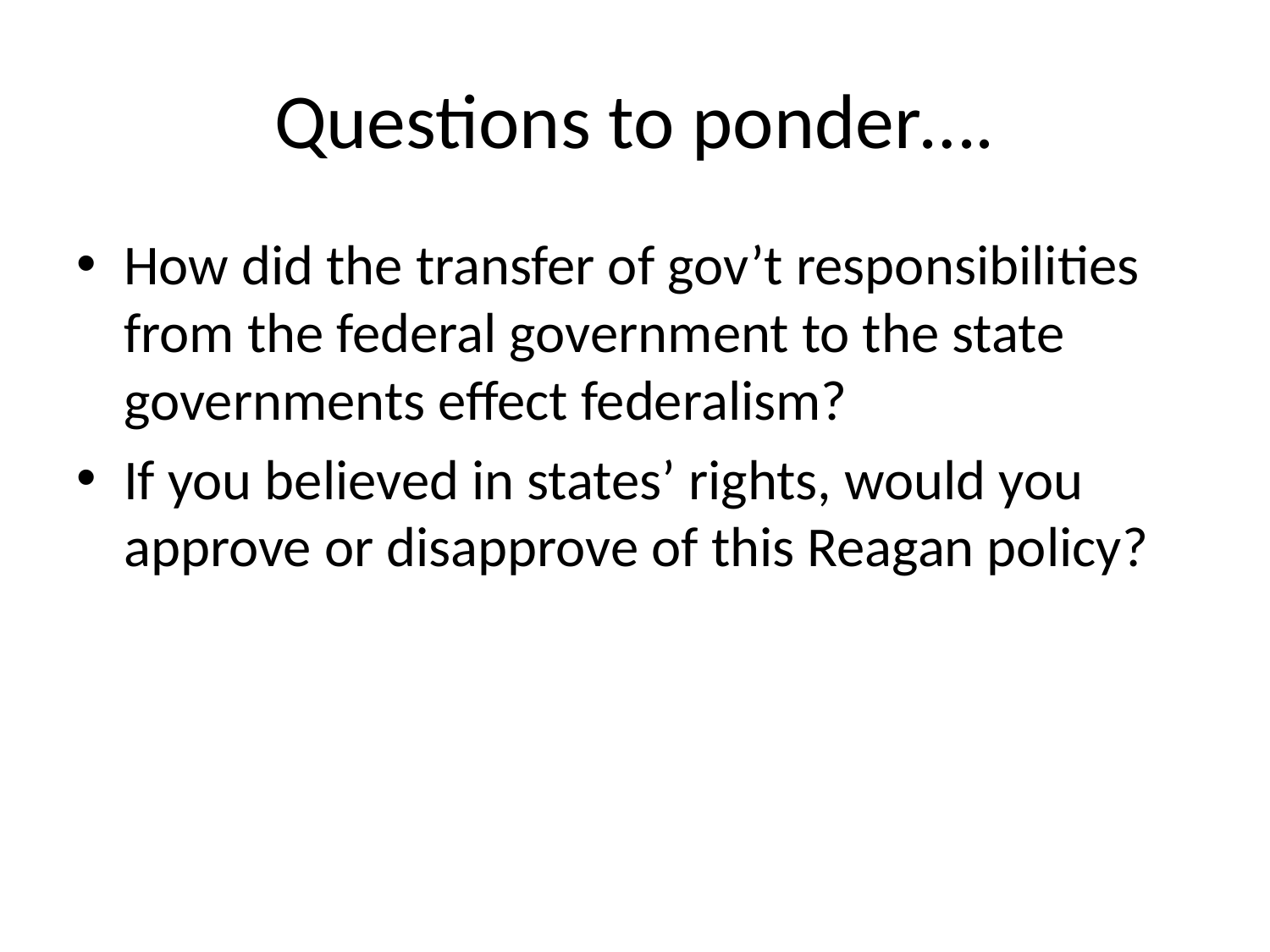

# Questions to ponder….
How did the transfer of gov’t responsibilities from the federal government to the state governments effect federalism?
If you believed in states’ rights, would you approve or disapprove of this Reagan policy?